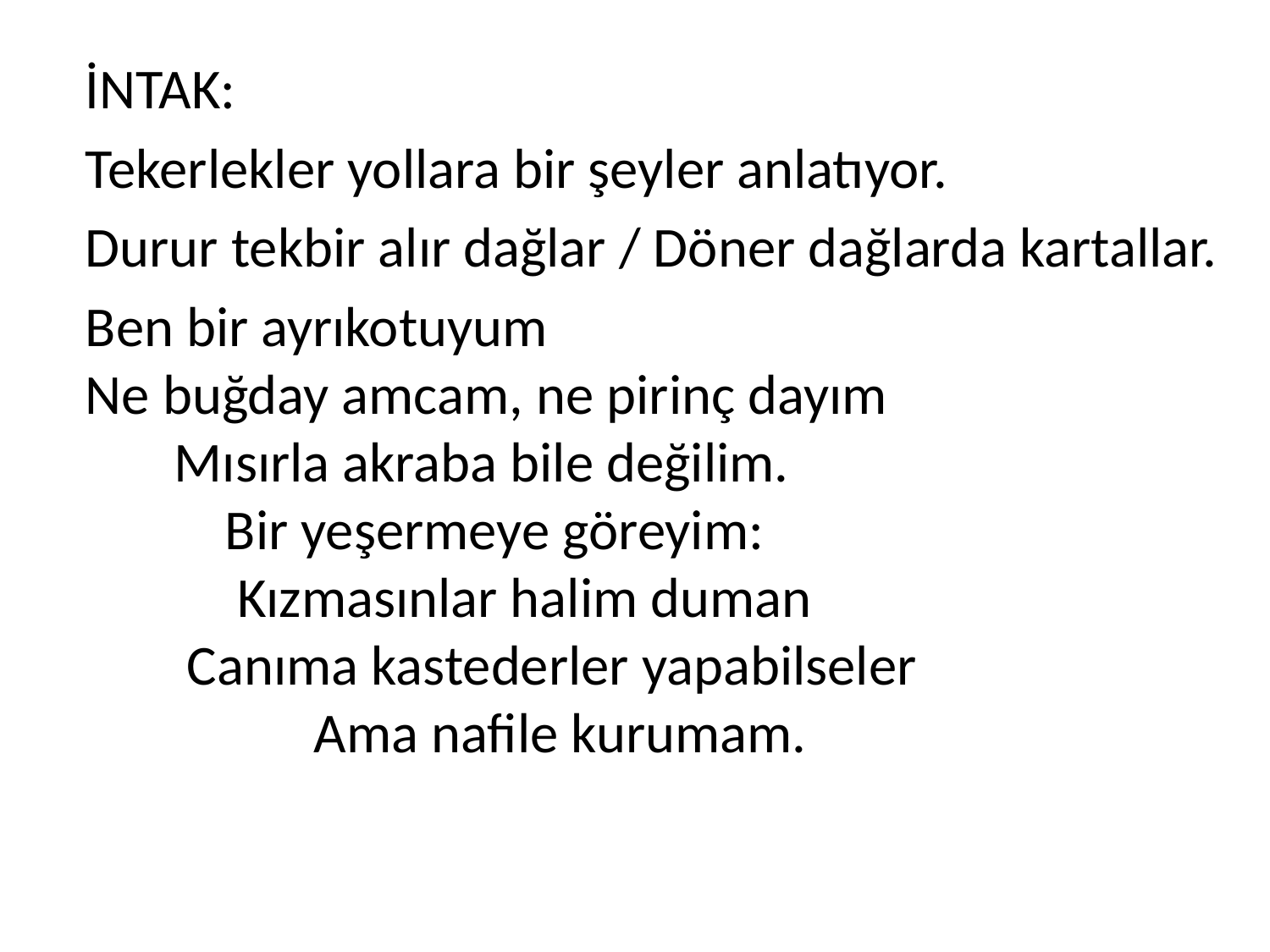

İNTAK:
	Tekerlekler yollara bir şeyler anlatıyor.
	Durur tekbir alır dağlar / Döner dağlarda kartallar.
	Ben bir ayrıkotuyum                                                   Ne buğday amcam, ne pirinç dayım                                  Mısırla akraba bile değilim.                                              Bir yeşermeye göreyim:                                                 Kızmasınlar halim duman                                         Canıma kastederler yapabilseler                                           Ama nafile kurumam.